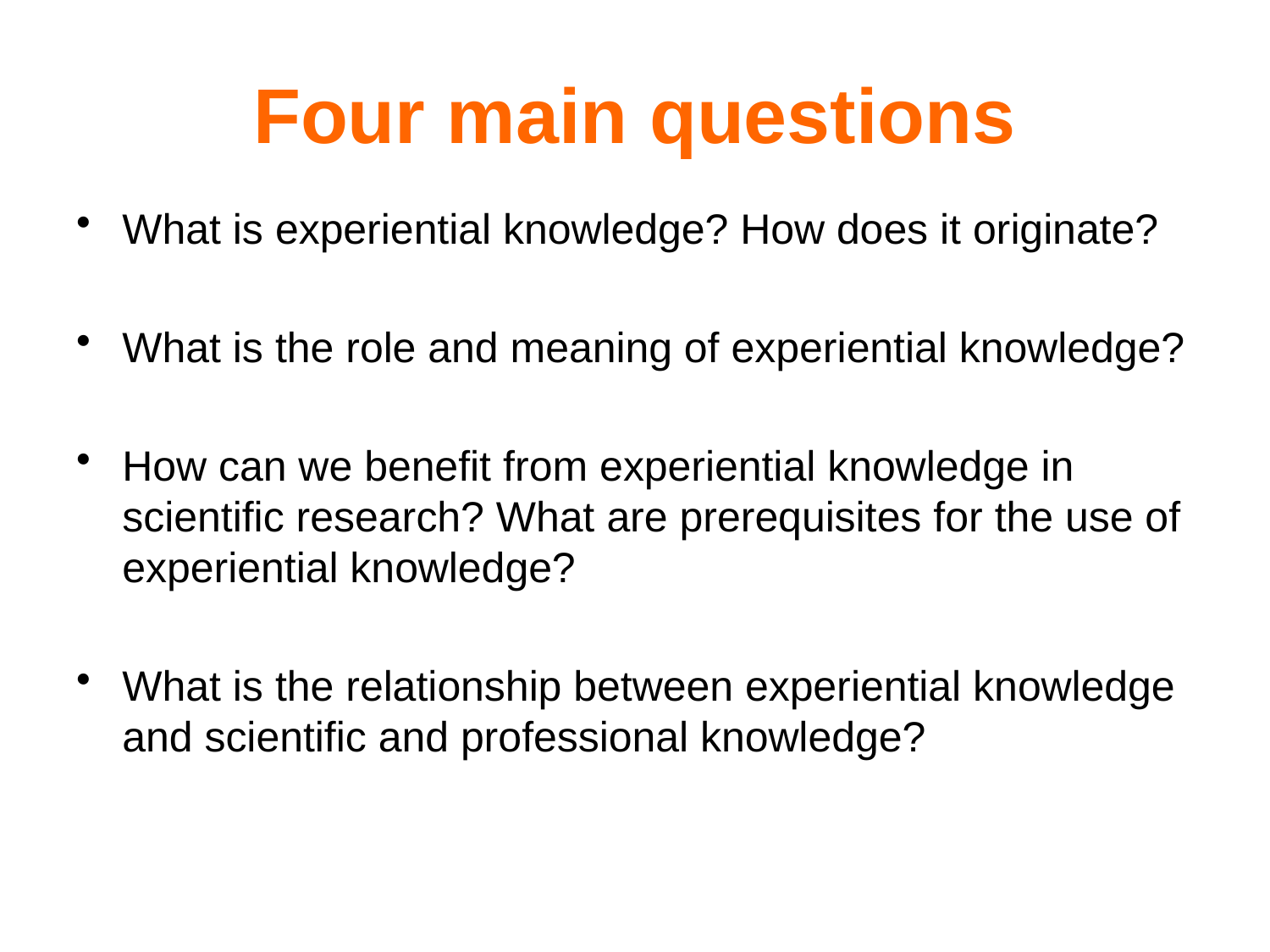

# Four main questions
What is experiential knowledge? How does it originate?

What is the role and meaning of experiential knowledge?

How can we benefit from experiential knowledge in scientific research? What are prerequisites for the use of  experiential knowledge?

What is the relationship between experiential knowledge and scientific and professional knowledge?